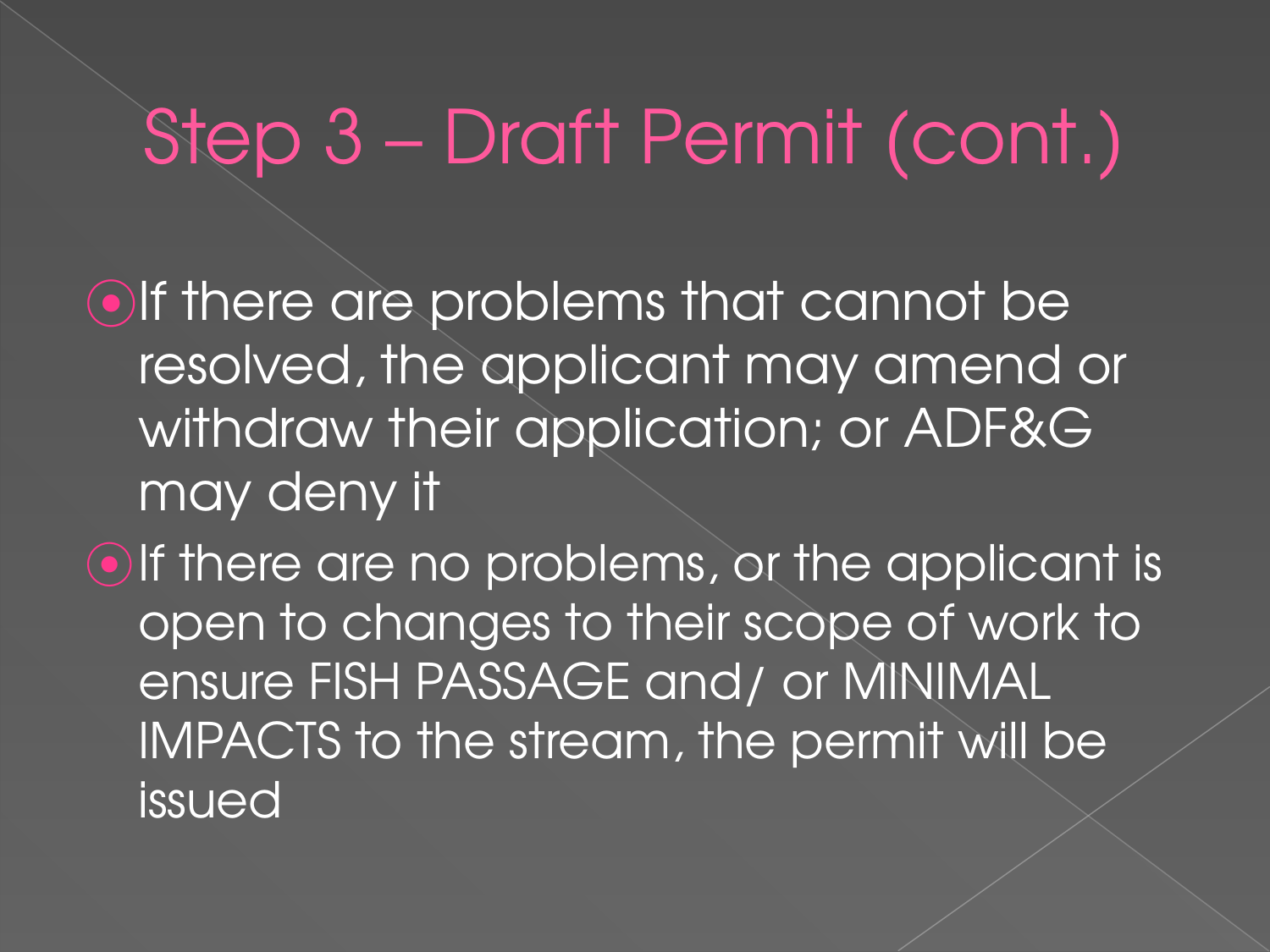

# Step 3 – Draft Permit (cont.)
If there are problems that cannot be resolved, the applicant may amend or withdraw their application; or ADF&G may deny it
If there are no problems, or the applicant is open to changes to their scope of work to ensure FISH PASSAGE and/ or MINIMAL IMPACTS to the stream, the permit will be issued